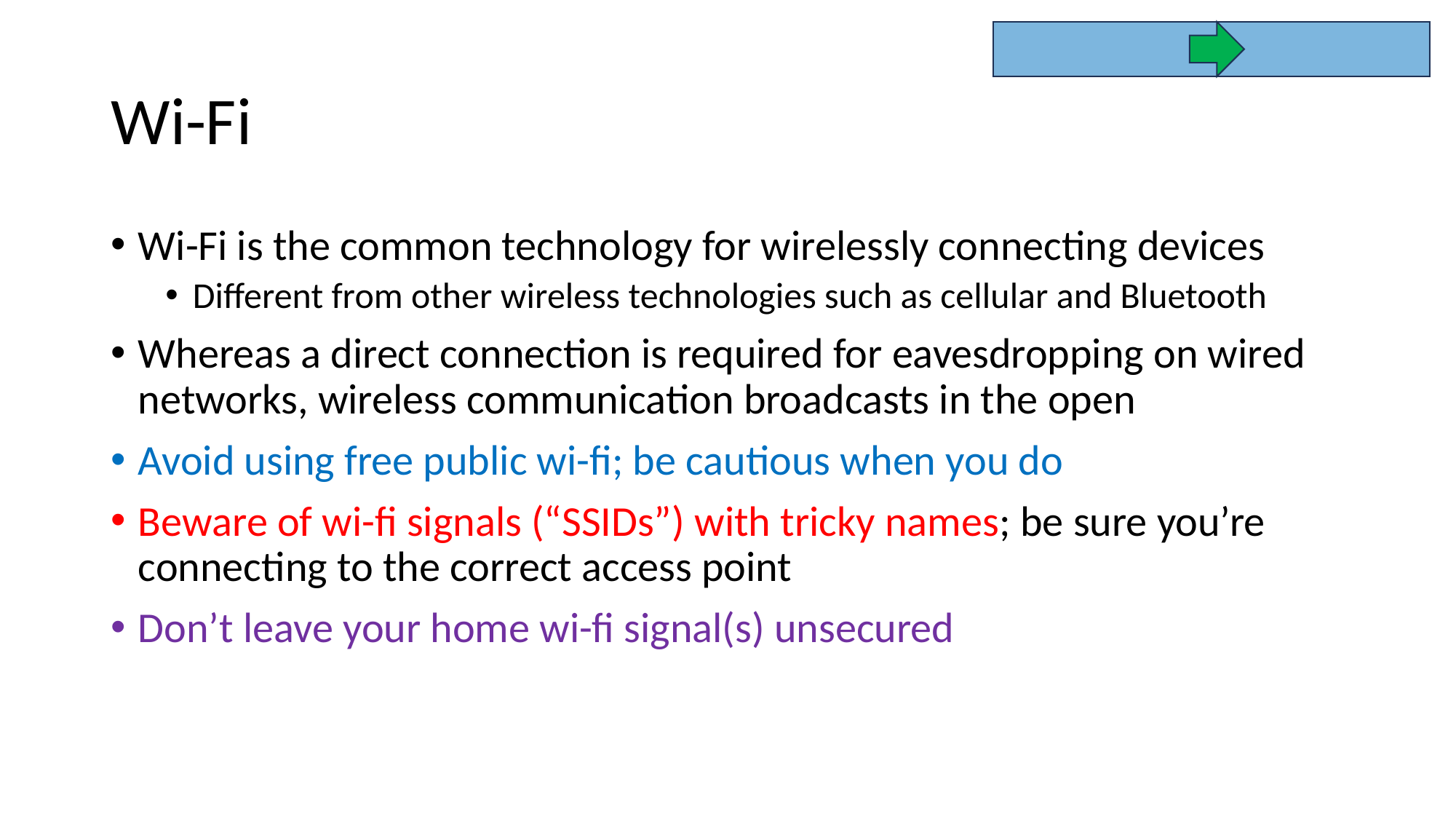

# Wi-Fi
Wi-Fi is the common technology for wirelessly connecting devices
Different from other wireless technologies such as cellular and Bluetooth
Whereas a direct connection is required for eavesdropping on wired networks, wireless communication broadcasts in the open
Avoid using free public wi-fi; be cautious when you do
Beware of wi-fi signals (“SSIDs”) with tricky names; be sure you’re connecting to the correct access point
Don’t leave your home wi-fi signal(s) unsecured